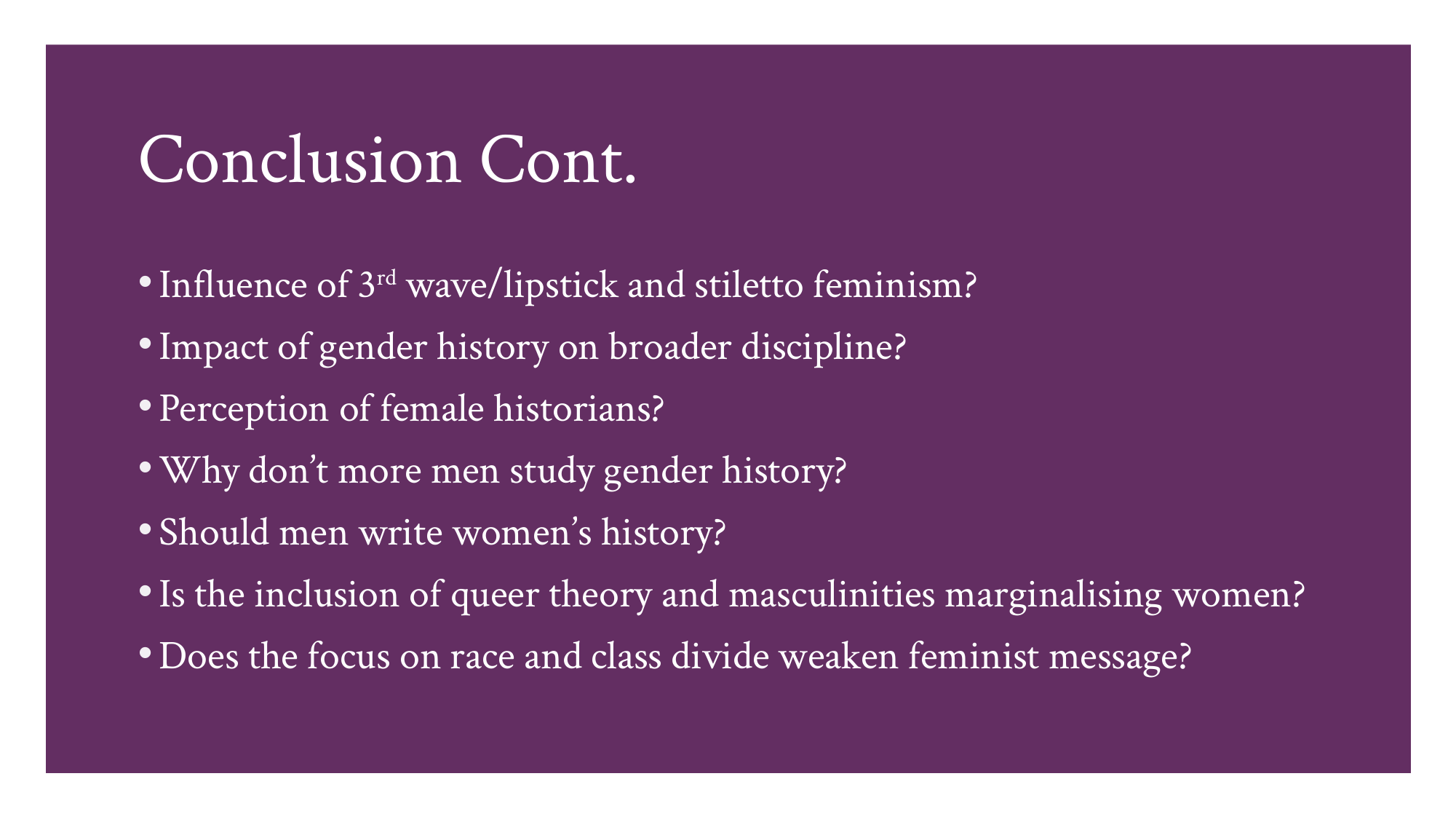

# Conclusion Cont.
Influence of 3rd wave/lipstick and stiletto feminism?
Impact of gender history on broader discipline?
Perception of female historians?
Why don’t more men study gender history?
Should men write women’s history?
Is the inclusion of queer theory and masculinities marginalising women?
Does the focus on race and class divide weaken feminist message?